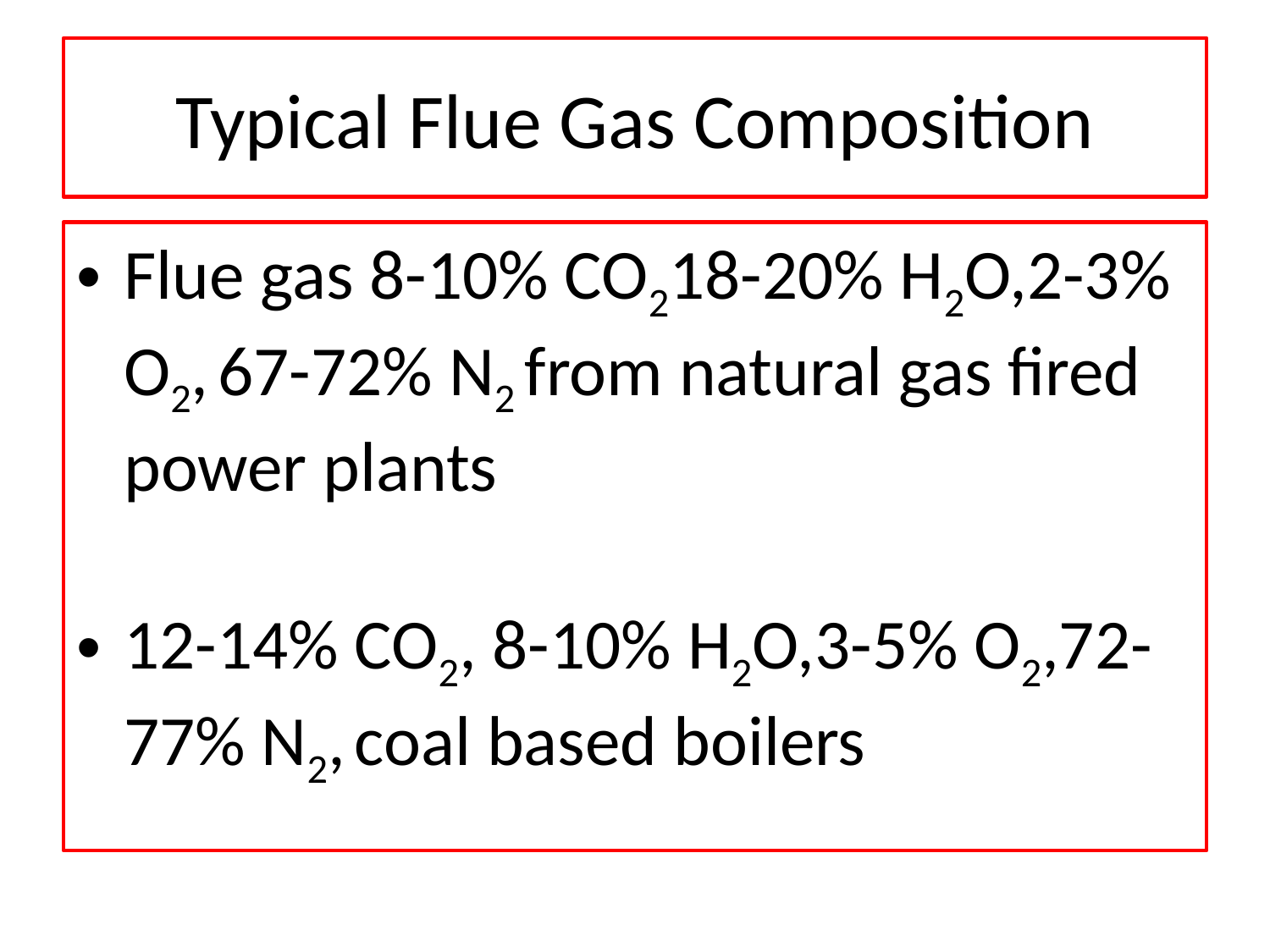

# Typical Flue Gas Composition
Flue gas 8-10% CO218-20% H2O,2-3% O2, 67-72% N2 from natural gas fired power plants

12-14% CO2, 8-10% H2O,3-5% O2,72-77% N2, coal based boilers